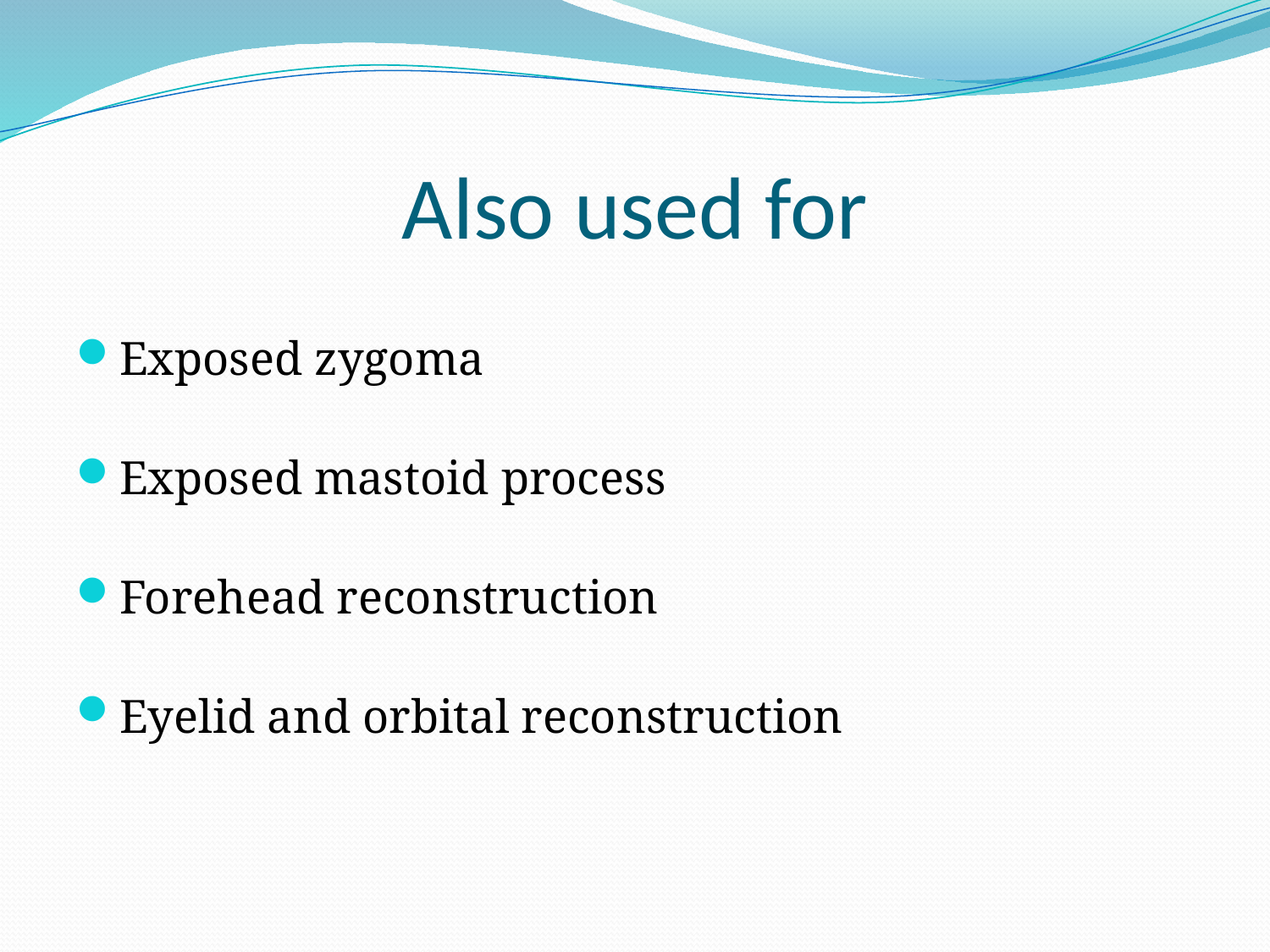

# Also used for
Exposed zygoma
Exposed mastoid process
Forehead reconstruction
Eyelid and orbital reconstruction